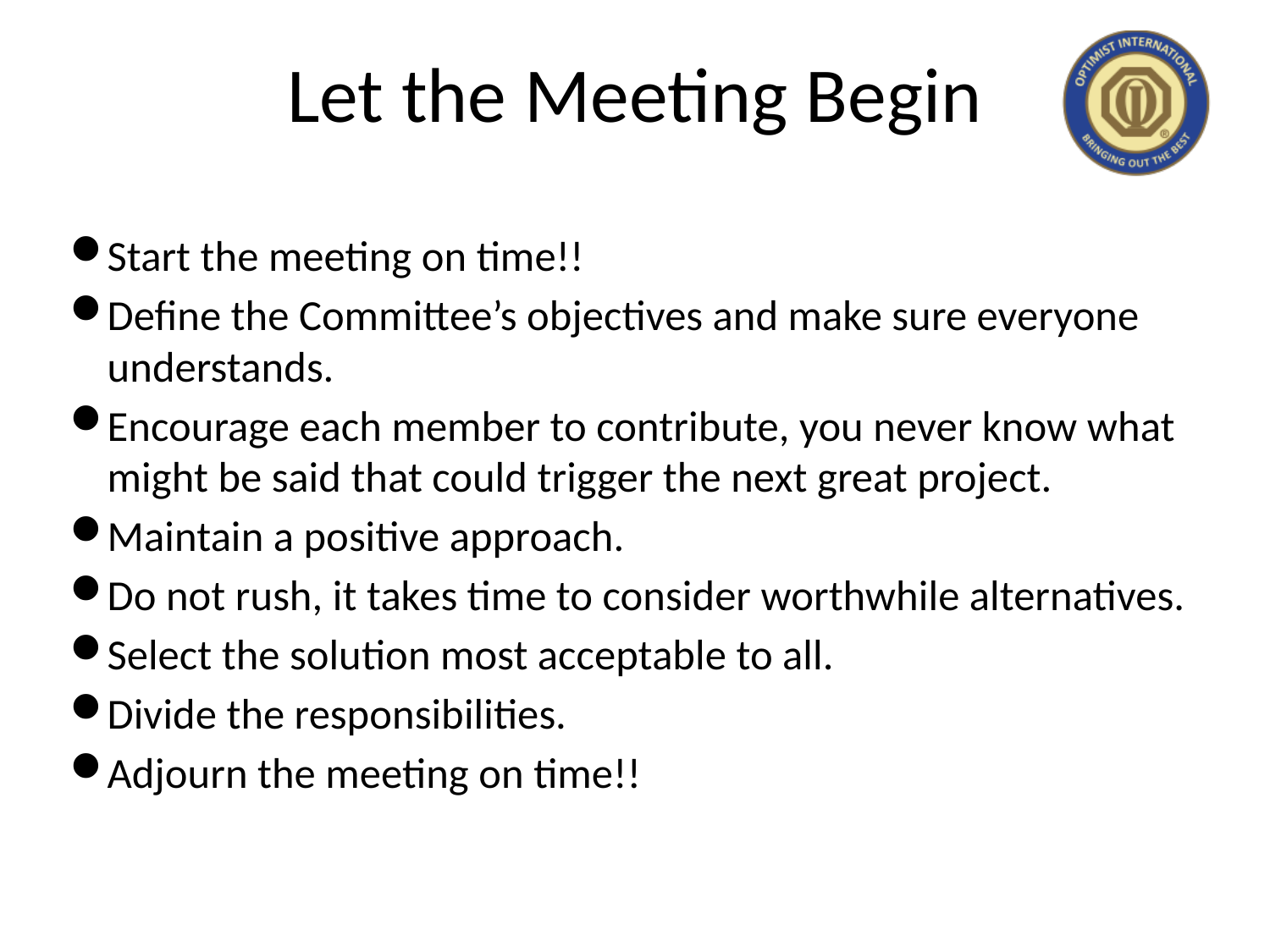

# Let the Meeting Begin
Start the meeting on time!!
Define the Committee’s objectives and make sure everyone understands.
Encourage each member to contribute, you never know what might be said that could trigger the next great project.
Maintain a positive approach.
Do not rush, it takes time to consider worthwhile alternatives.
Select the solution most acceptable to all.
Divide the responsibilities.
Adjourn the meeting on time!!